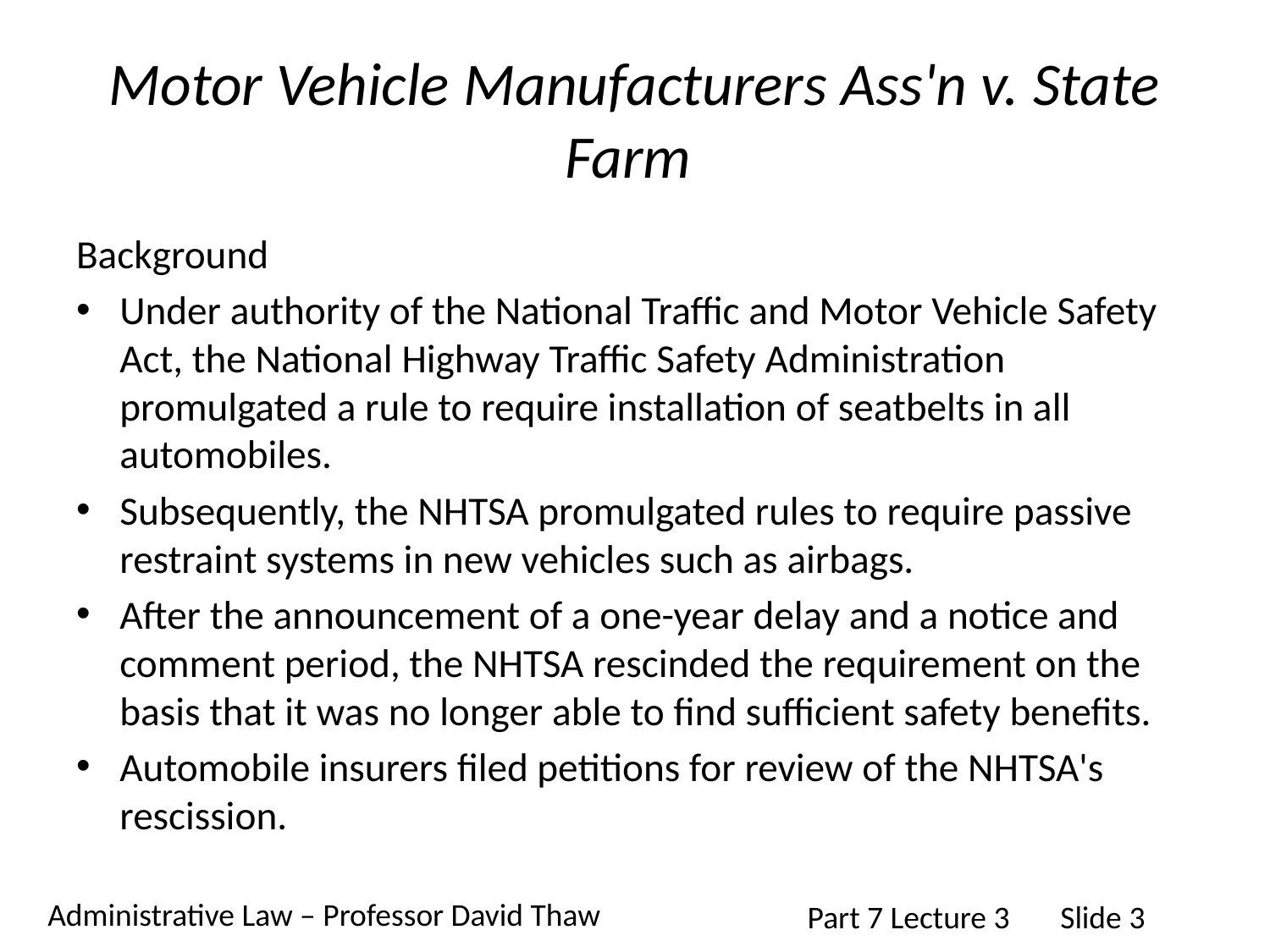

# Motor Vehicle Manufacturers Ass'n v. State Farm
Background
Under authority of the National Traffic and Motor Vehicle Safety Act, the National Highway Traffic Safety Administration promulgated a rule to require installation of seatbelts in all automobiles.
Subsequently, the NHTSA promulgated rules to require passive restraint systems in new vehicles such as airbags.
After the announcement of a one-year delay and a notice and comment period, the NHTSA rescinded the requirement on the basis that it was no longer able to find sufficient safety benefits.
Automobile insurers filed petitions for review of the NHTSA's rescission.